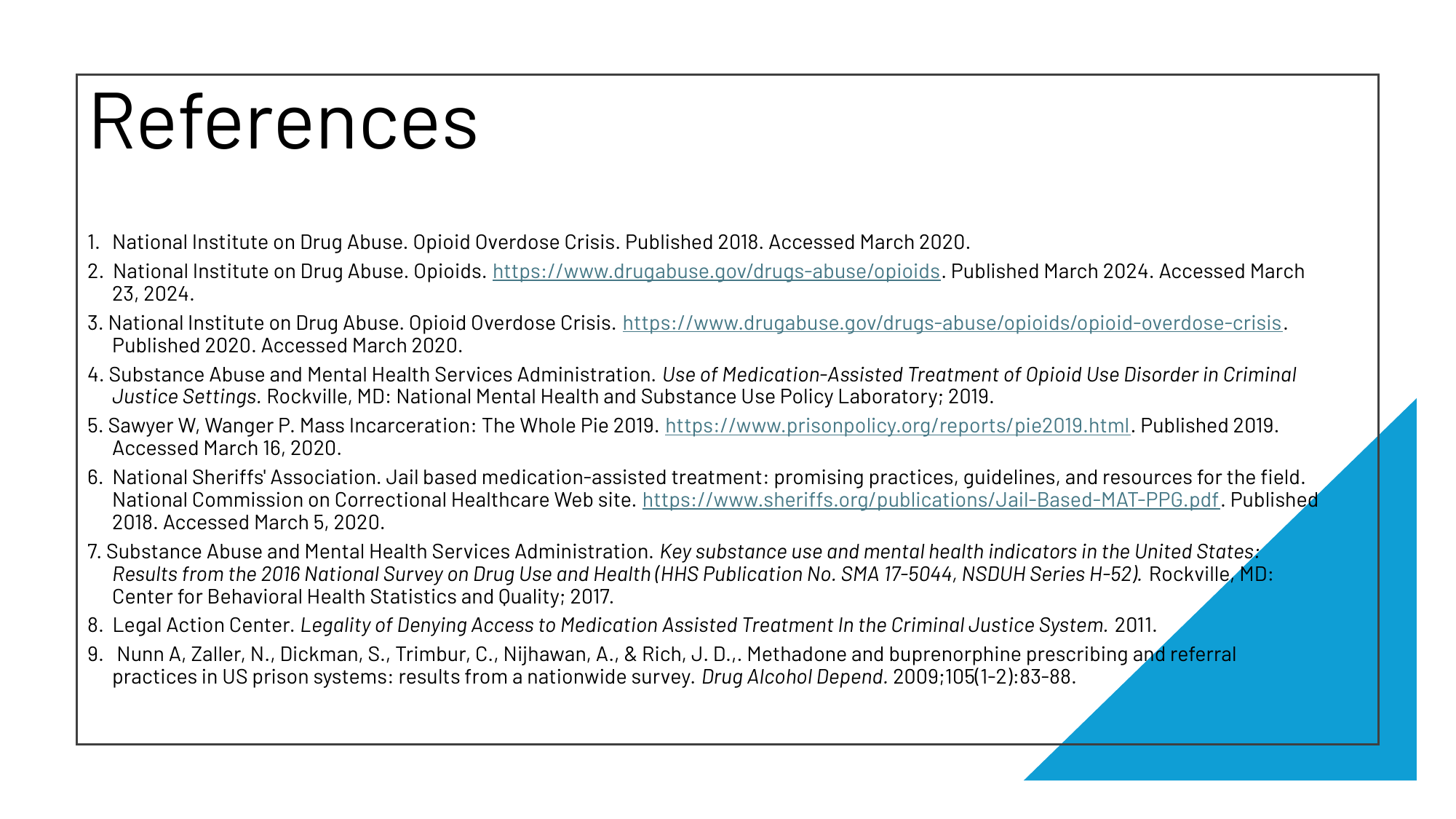

# References
National Institute on Drug Abuse. Opioid Overdose Crisis. Published 2018. Accessed March 2020.
2.  National Institute on Drug Abuse. Opioids. https://www.drugabuse.gov/drugs-abuse/opioids. Published March 2024. Accessed March 23, 2024.
3. National Institute on Drug Abuse. Opioid Overdose Crisis. https://www.drugabuse.gov/drugs-abuse/opioids/opioid-overdose-crisis. Published 2020. Accessed March 2020.
4. Substance Abuse and Mental Health Services Administration. Use of Medication-Assisted Treatment of Opioid Use Disorder in Criminal Justice Settings. Rockville, MD: National Mental Health and Substance Use Policy Laboratory; 2019.
5. Sawyer W, Wanger P. Mass Incarceration: The Whole Pie 2019. https://www.prisonpolicy.org/reports/pie2019.html. Published 2019. Accessed March 16, 2020.
6.  National Sheriffs' Association. Jail based medication-assisted treatment: promising practices, guidelines, and resources for the field. National Commission on Correctional Healthcare Web site. https://www.sheriffs.org/publications/Jail-Based-MAT-PPG.pdf. Published 2018. Accessed March 5, 2020.
7. Substance Abuse and Mental Health Services Administration. Key substance use and mental health indicators in the United States: Results from the 2016 National Survey on Drug Use and Health (HHS Publication No. SMA 17-5044, NSDUH Series H-52). Rockville, MD: Center for Behavioral Health Statistics and Quality; 2017.
8.  Legal Action Center. Legality of Denying Access to Medication Assisted Treatment In the Criminal Justice System. 2011.
9.   Nunn A, Zaller, N., Dickman, S., Trimbur, C., Nijhawan, A., & Rich, J. D.,. Methadone and buprenorphine prescribing and referral practices in US prison systems: results from a nationwide survey. Drug Alcohol Depend. 2009;105(1-2):83-88.